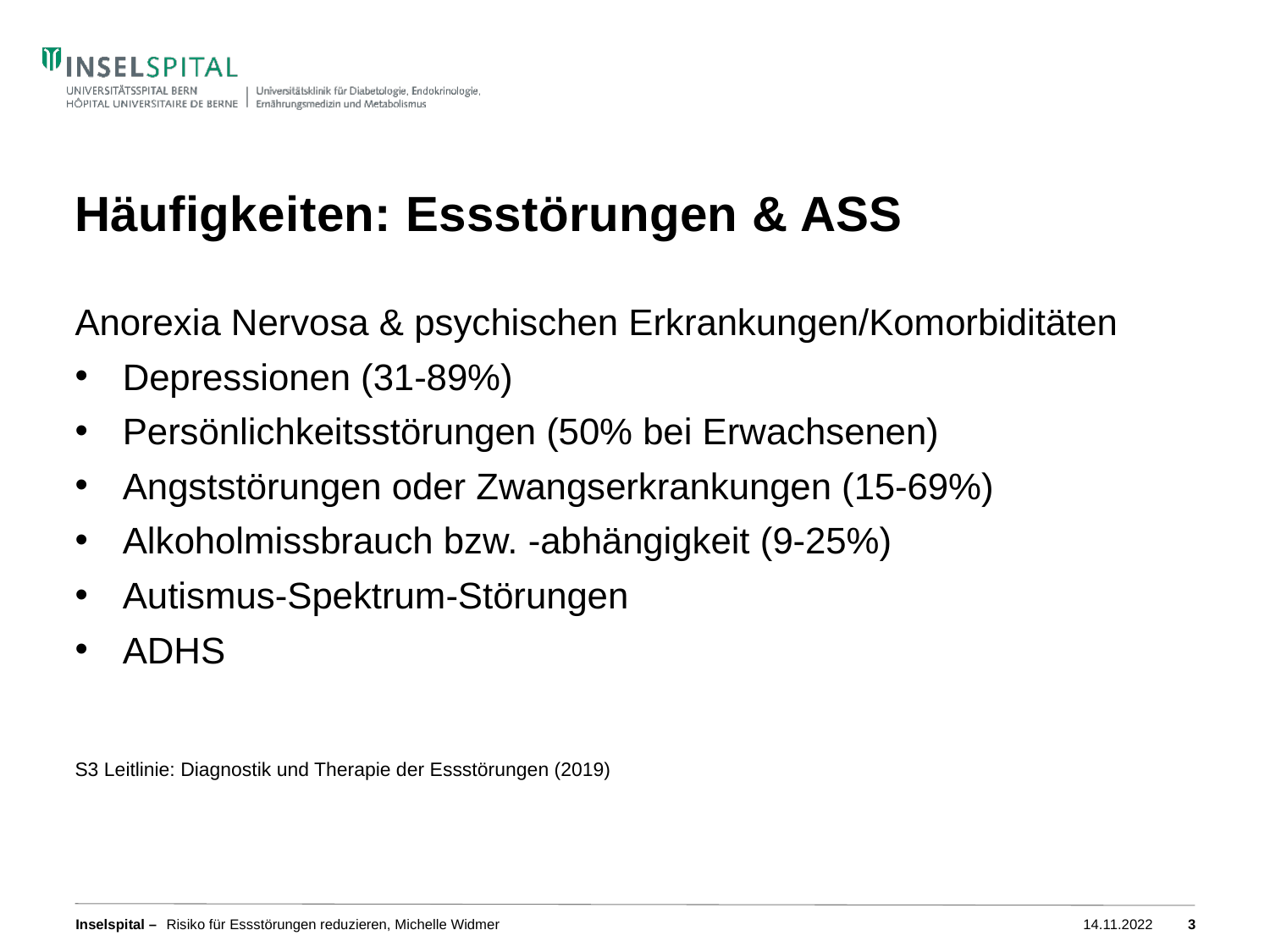

# Häufigkeiten: Essstörungen & ASS

Anorexia Nervosa & psychischen Erkrankungen/Komorbiditäten
Depressionen (31-89%)
Persönlichkeitsstörungen (50% bei Erwachsenen)
Angststörungen oder Zwangserkrankungen (15-69%)
Alkoholmissbrauch bzw. -abhängigkeit (9-25%)
Autismus-Spektrum-Störungen
ADHS

S3 Leitlinie: Diagnostik und Therapie der Essstörungen (2019)

Risiko für Essstörungen reduzieren, Michelle Widmer
14.11.2022
3